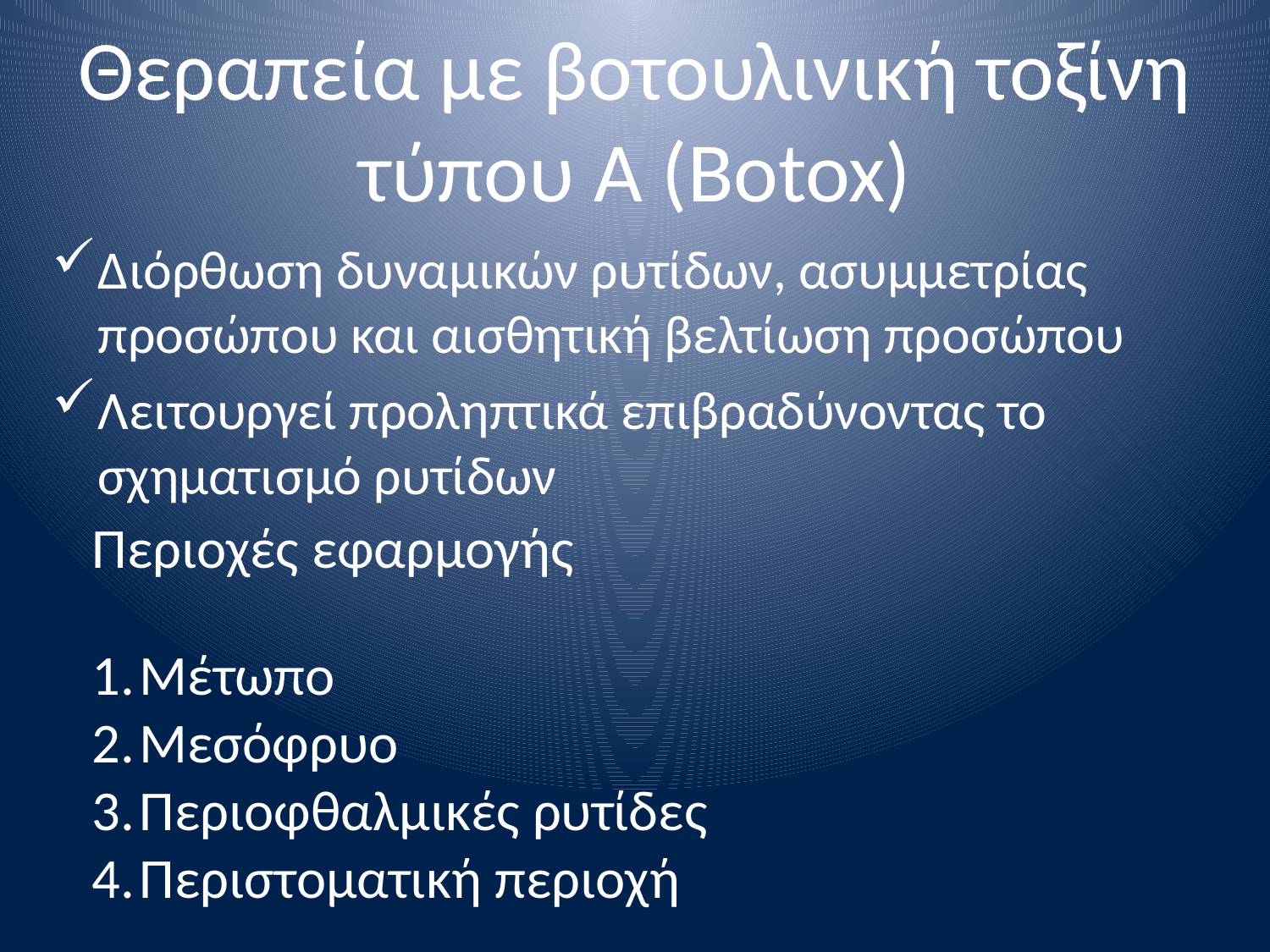

# Θεραπεία με βοτουλινική τοξίνη τύπου Α (Botox)
Διόρθωση δυναμικών ρυτίδων, ασυμμετρίας προσώπου και αισθητική βελτίωση προσώπου
Λειτουργεί προληπτικά επιβραδύνοντας το σχηματισμό ρυτίδων

Περιοχές εφαρμογής

Μέτωπο
Μεσόφρυο
Περιοφθαλμικές ρυτίδες
Περιστοματική περιοχή